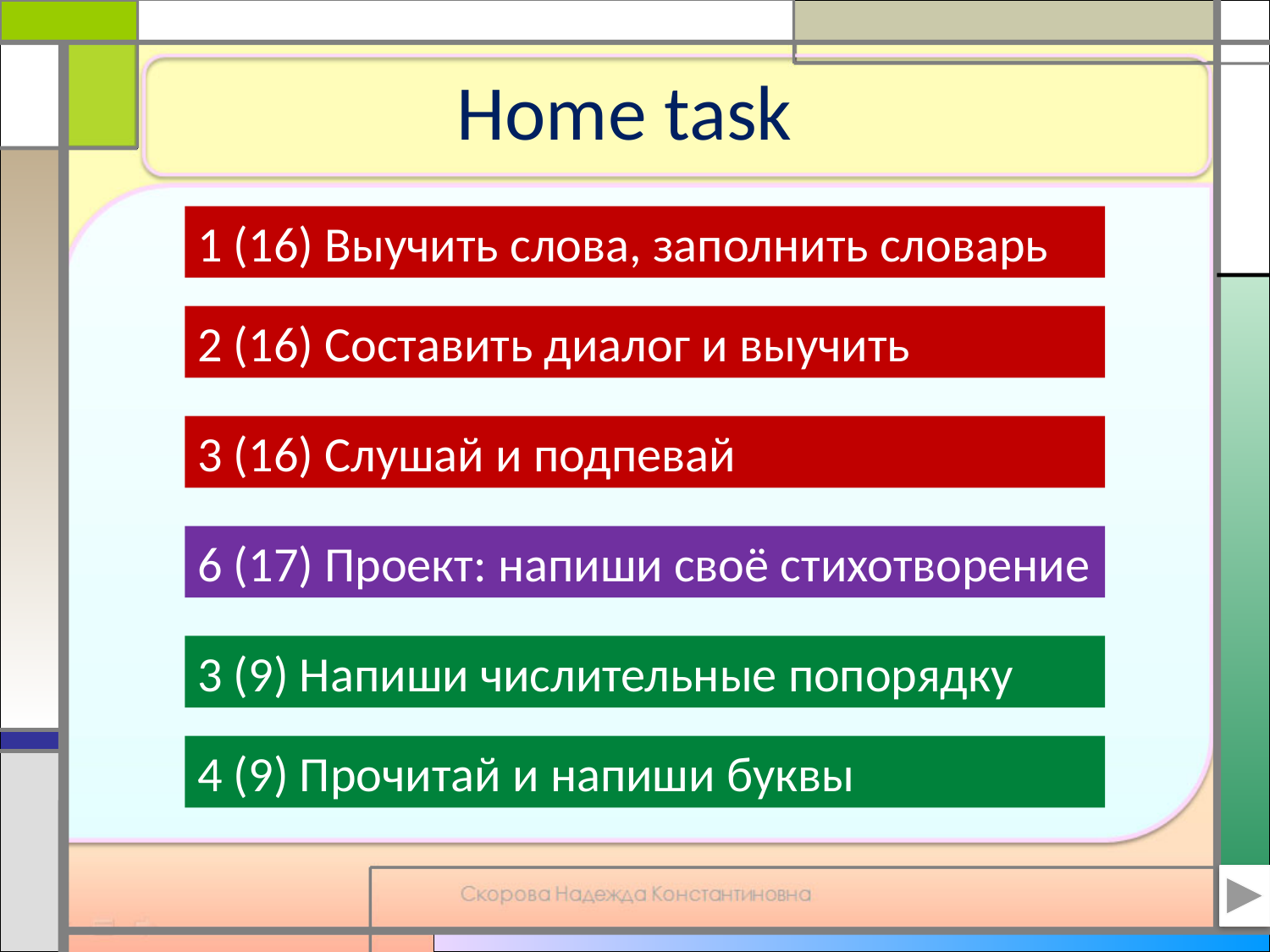

Home task
1 (16) Выучить слова, заполнить словарь
2 (16) Составить диалог и выучить
3 (16) Слушай и подпевай
6 (17) Проект: напиши своё стихотворение
3 (9) Напиши числительные попорядку
4 (9) Прочитай и напиши буквы